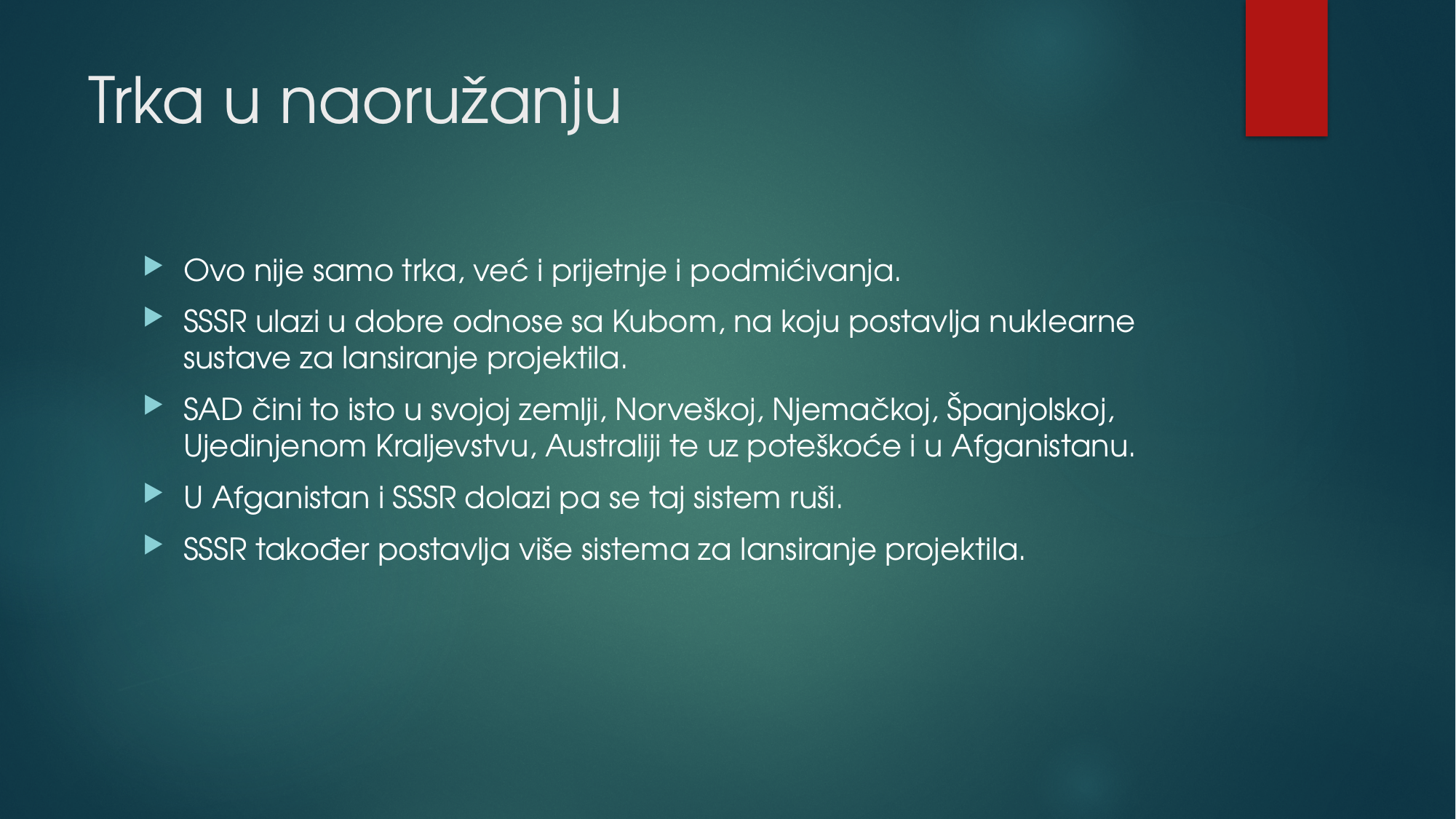

# Trka u naoružanju
Ovo nije samo trka, već i prijetnje i podmićivanja.
SSSR ulazi u dobre odnose sa Kubom, na koju postavlja nuklearne sustave za lansiranje projektila.
SAD čini to isto u svojoj zemlji, Norveškoj, Njemačkoj, Španjolskoj, Ujedinjenom Kraljevstvu, Australiji te uz poteškoće i u Afganistanu.
U Afganistan i SSSR dolazi pa se taj sistem ruši.
SSSR također postavlja više sistema za lansiranje projektila.